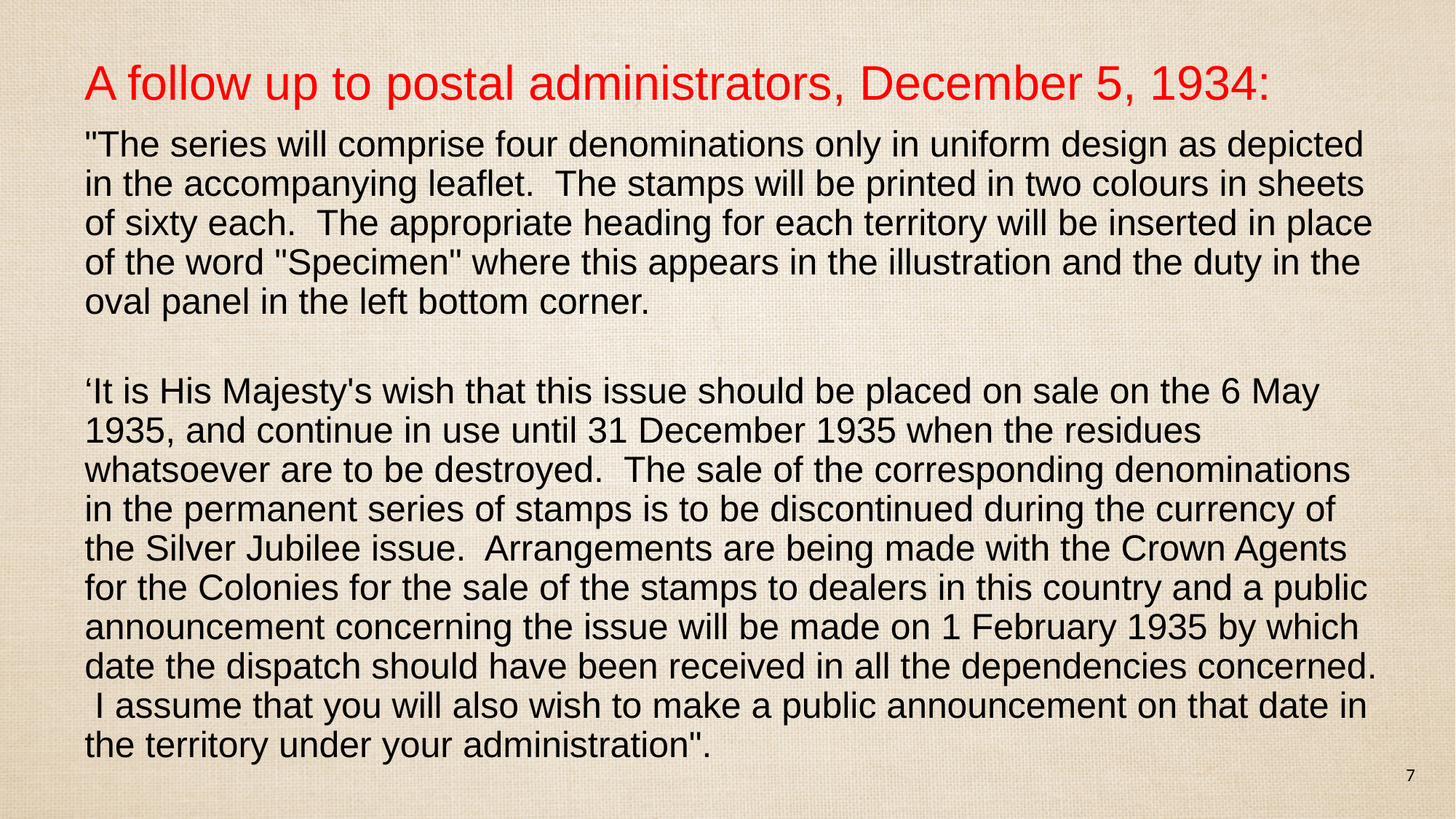

A follow up to postal administrators, December 5, 1934:
"The series will comprise four denominations only in uniform design as depicted in the accompanying leaflet.  The stamps will be printed in two colours in sheets of sixty each.  The appropriate heading for each territory will be inserted in place of the word "Specimen" where this appears in the illustration and the duty in the oval panel in the left bottom corner.

‘It is His Majesty's wish that this issue should be placed on sale on the 6 May 1935, and continue in use until 31 December 1935 when the residues whatsoever are to be destroyed.  The sale of the corresponding denominations in the permanent series of stamps is to be discontinued during the currency of the Silver Jubilee issue.  Arrangements are being made with the Crown Agents for the Colonies for the sale of the stamps to dealers in this country and a public announcement concerning the issue will be made on 1 February 1935 by which date the dispatch should have been received in all the dependencies concerned.  I assume that you will also wish to make a public announcement on that date in the territory under your administration".

7